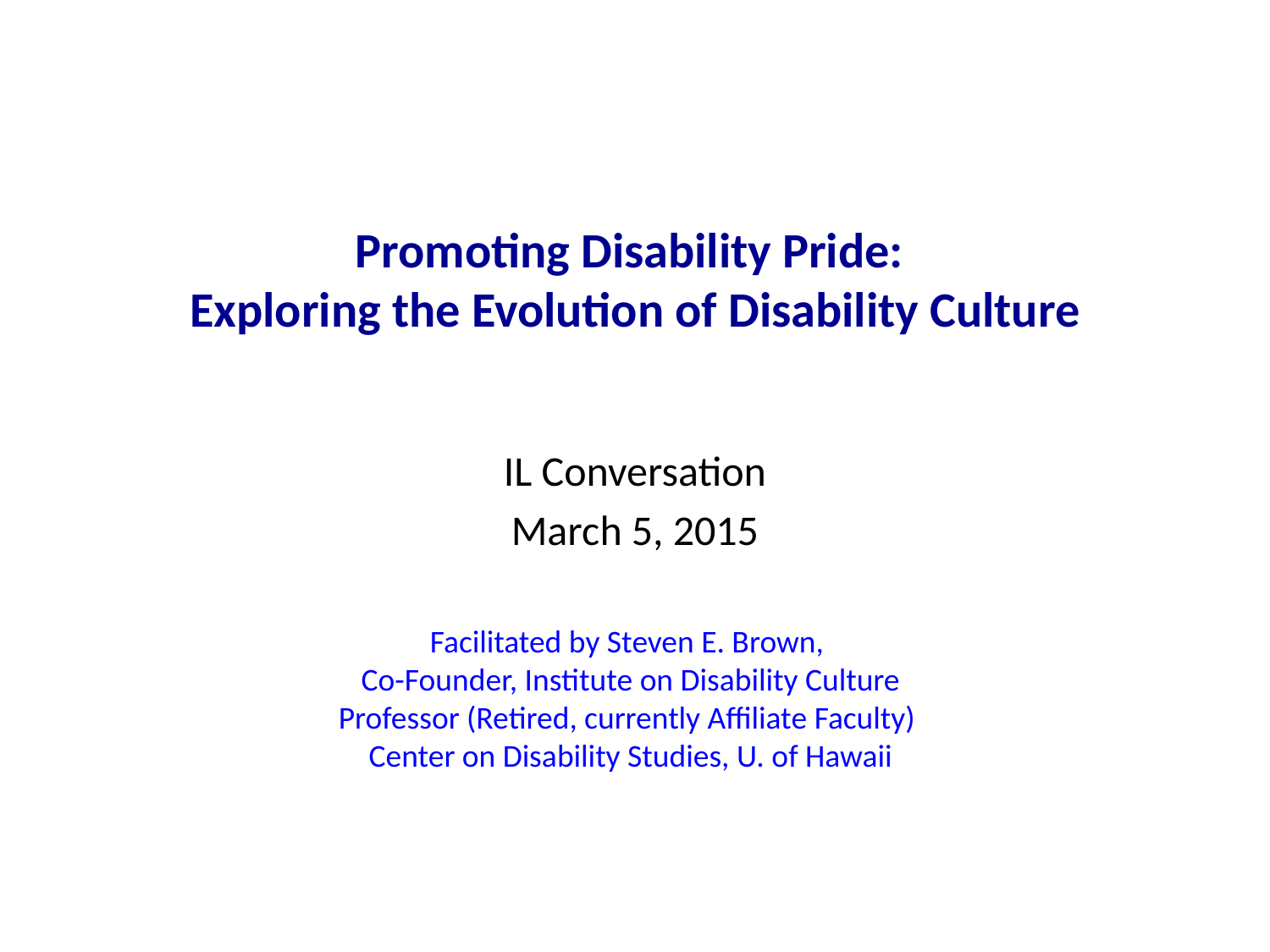

# Promoting Disability Pride: Exploring the Evolution of Disability Culture
IL Conversation
March 5, 2015

Facilitated by Steven E. Brown,
Co-Founder, Institute on Disability Culture
Professor (Retired, currently Affiliate Faculty)
Center on Disability Studies, U. of Hawaii